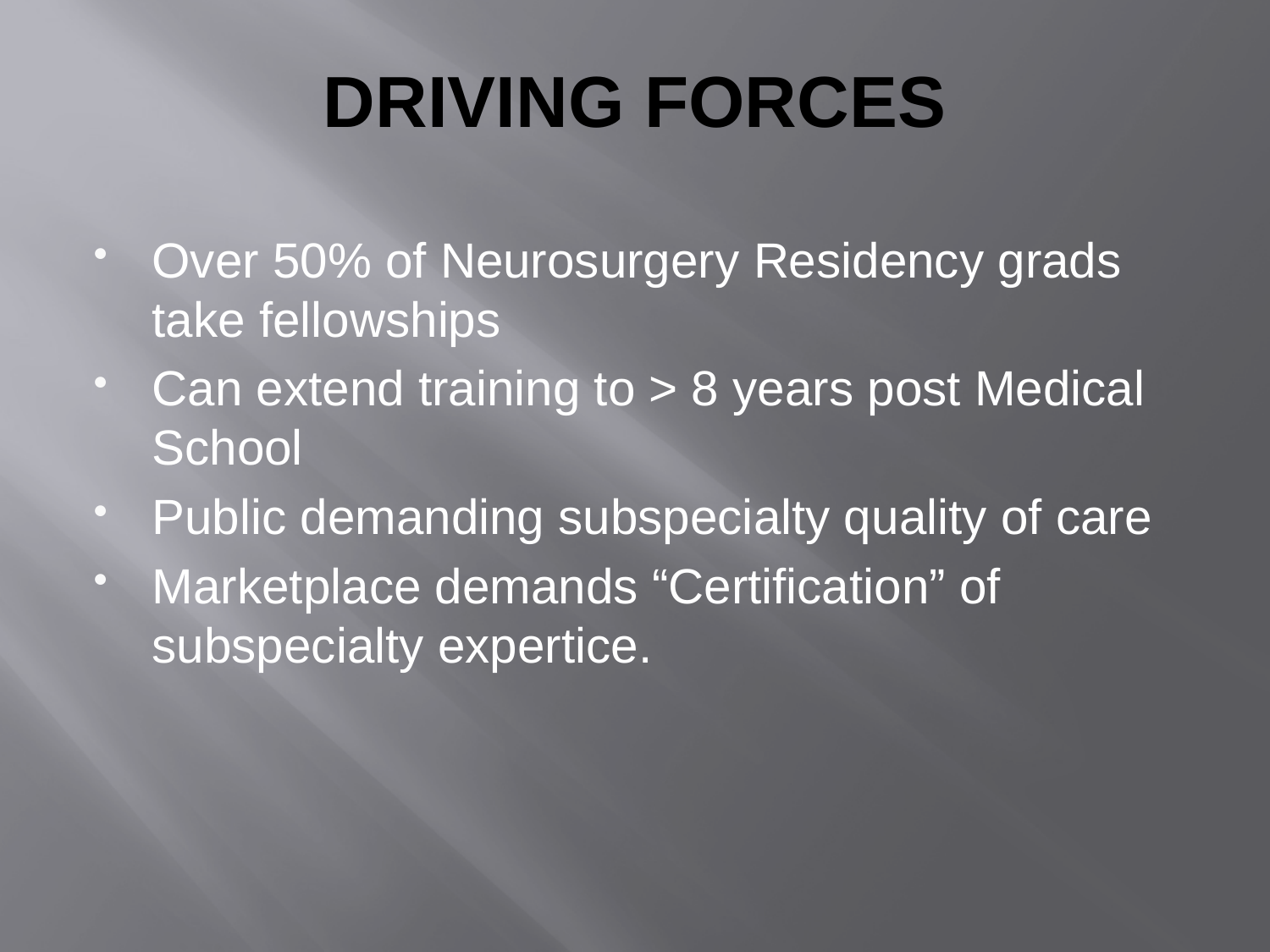

# DRIVING FORCES
Over 50% of Neurosurgery Residency grads take fellowships
Can extend training to > 8 years post Medical School
Public demanding subspecialty quality of care
Marketplace demands “Certification” of subspecialty expertice.